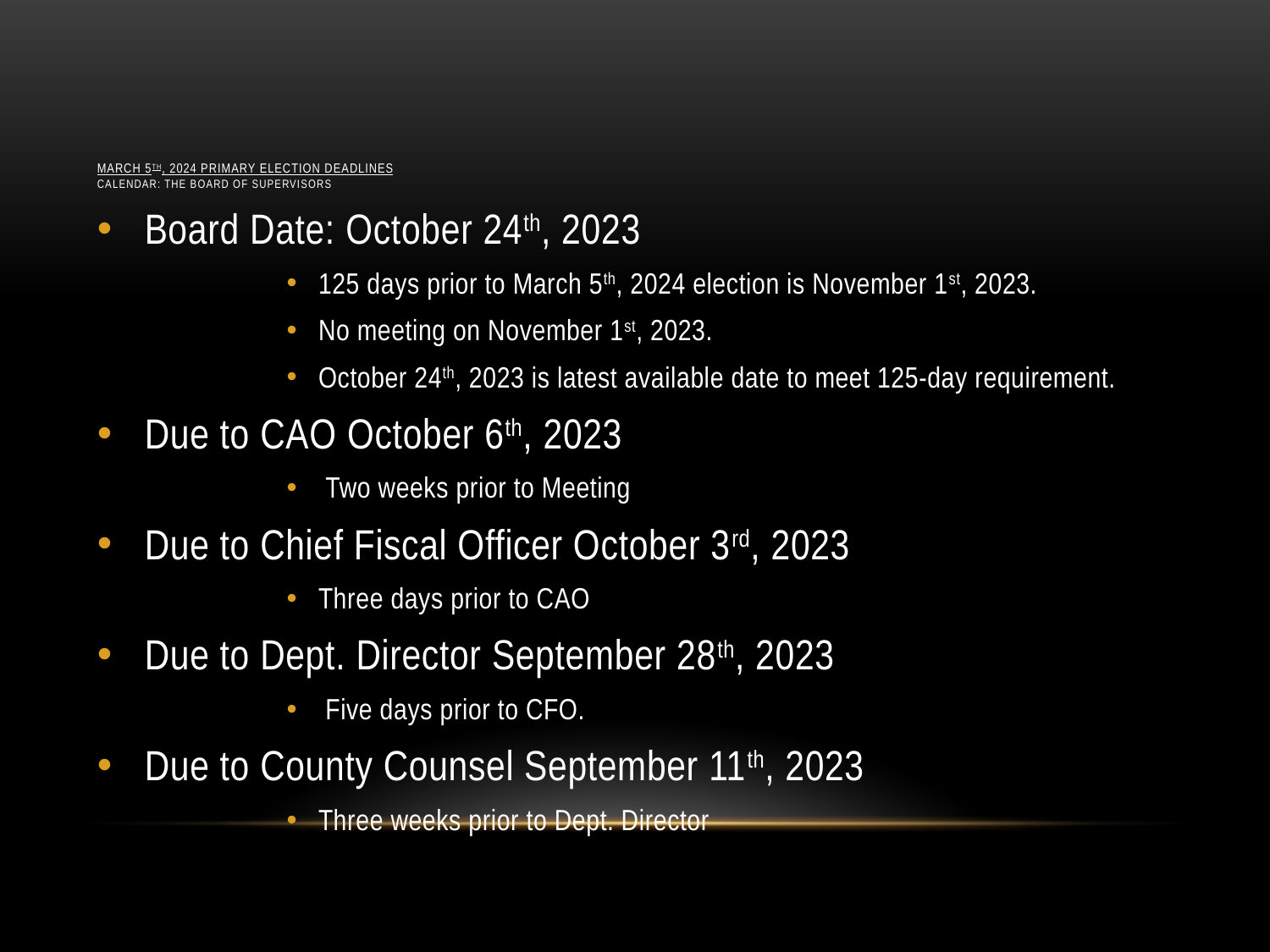

# March 5th, 2024 Primary Election DEADLINES Calendar: The Board of Supervisors
Board Date: October 24th, 2023
125 days prior to March 5th, 2024 election is November 1st, 2023.
No meeting on November 1st, 2023.
October 24th, 2023 is latest available date to meet 125-day requirement.
Due to CAO October 6th, 2023
 Two weeks prior to Meeting
Due to Chief Fiscal Officer October 3rd, 2023
Three days prior to CAO
Due to Dept. Director September 28th, 2023
 Five days prior to CFO.
Due to County Counsel September 11th, 2023
Three weeks prior to Dept. Director